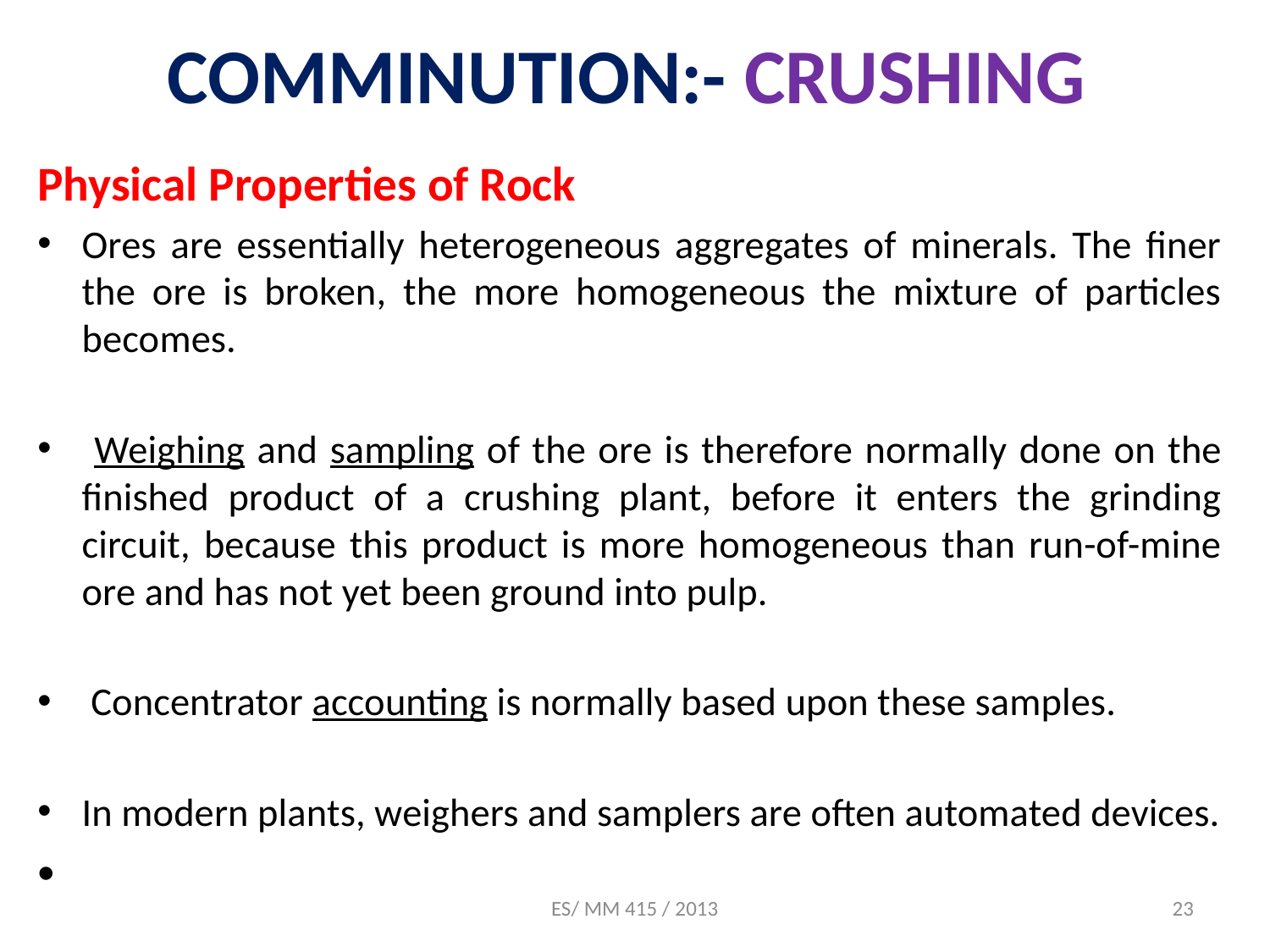

# COMMINUTION:- CRUSHING
Physical Properties of Rock
Ores are essentially heterogeneous aggregates of minerals. The finer the ore is broken, the more homogeneous the mixture of particles becomes.

 Weighing and sampling of the ore is therefore normally done on the finished product of a crushing plant, before it enters the grinding circuit, because this product is more homogeneous than run-of-mine ore and has not yet been ground into pulp.

 Concentrator accounting is normally based upon these samples.

In modern plants, weighers and samplers are often automated devices.

ES/ MM 415 / 2013
23